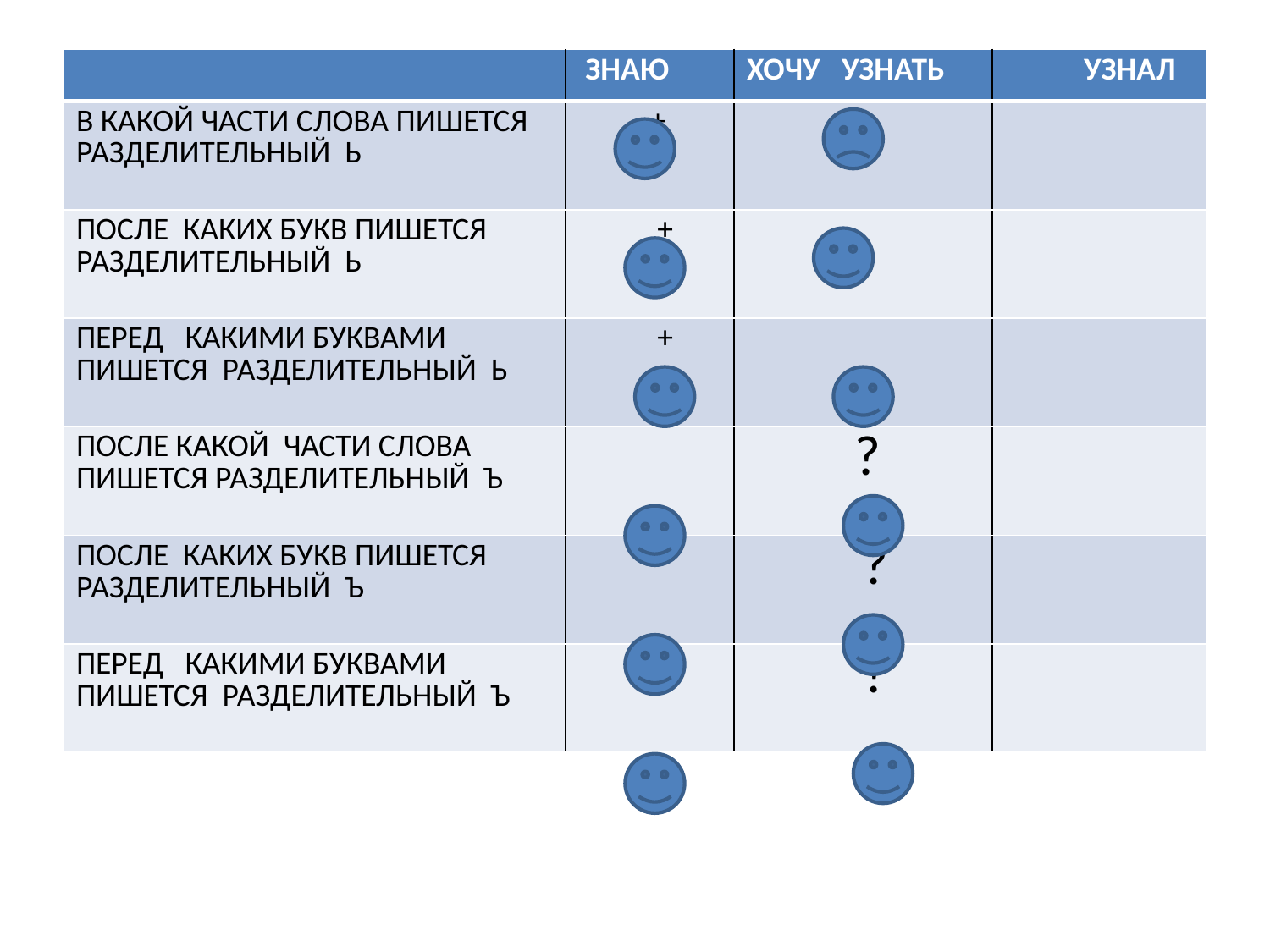

|  | ЗНАЮ | ХОЧУ УЗНАТЬ | УЗНАЛ |
| --- | --- | --- | --- |
| В КАКОЙ ЧАСТИ СЛОВА ПИШЕТСЯ РАЗДЕЛИТЕЛЬНЫЙ Ь | + |  |  |
| ПОСЛЕ КАКИХ БУКВ ПИШЕТСЯ РАЗДЕЛИТЕЛЬНЫЙ Ь | + |  |  |
| ПЕРЕД КАКИМИ БУКВАМИ ПИШЕТСЯ РАЗДЕЛИТЕЛЬНЫЙ Ь | + |  |  |
| ПОСЛЕ КАКОЙ ЧАСТИ СЛОВА ПИШЕТСЯ РАЗДЕЛИТЕЛЬНЫЙ Ъ |  | ? |  |
| ПОСЛЕ КАКИХ БУКВ ПИШЕТСЯ РАЗДЕЛИТЕЛЬНЫЙ Ъ |  | ? |  |
| ПЕРЕД КАКИМИ БУКВАМИ ПИШЕТСЯ РАЗДЕЛИТЕЛЬНЫЙ Ъ |  | ? |  |